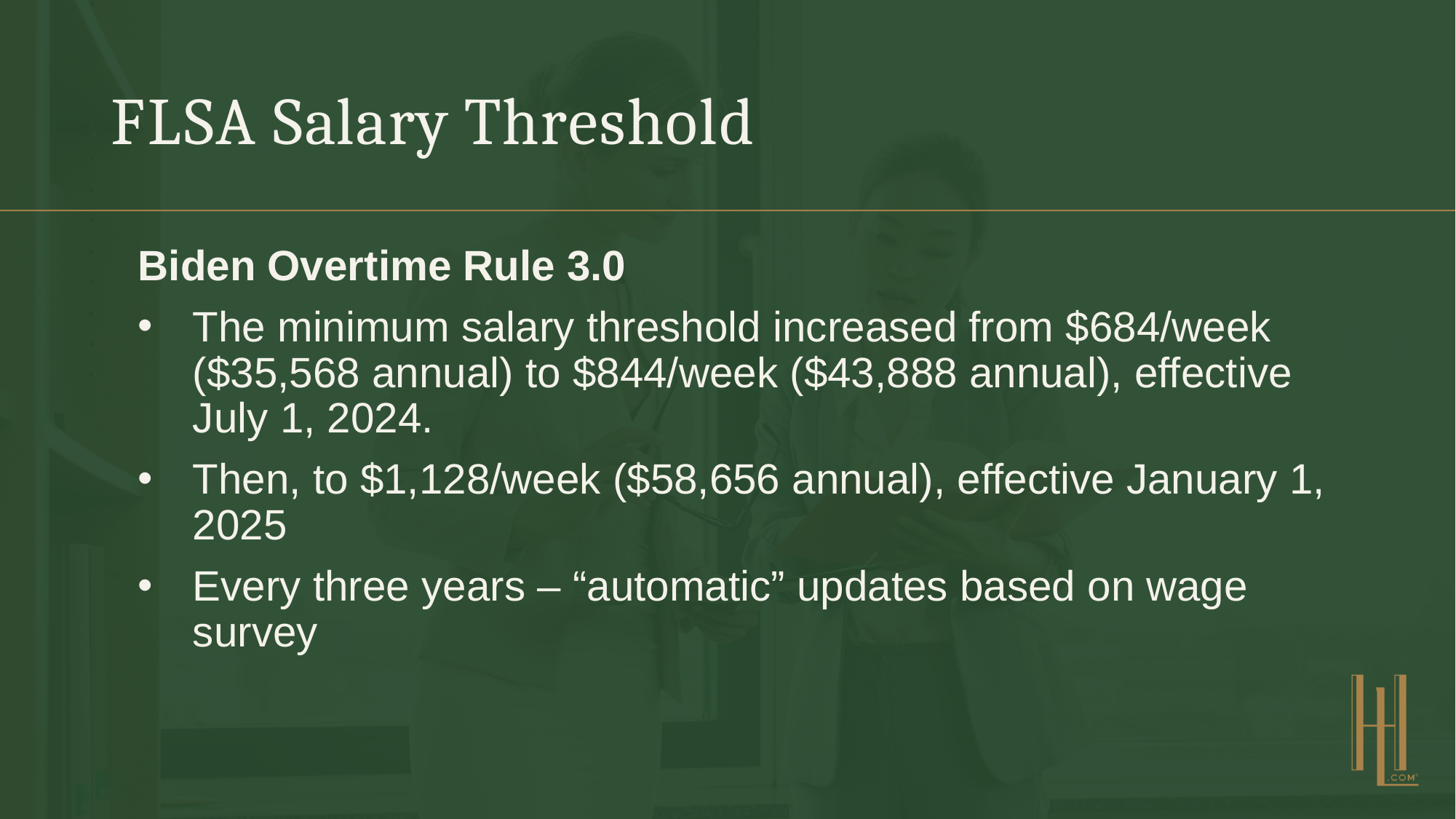

# FLSA Salary Threshold
Biden Overtime Rule 3.0
The minimum salary threshold increased from $684/week ($35,568 annual) to $844/week ($43,888 annual), effective July 1, 2024.
Then, to $1,128/week ($58,656 annual), effective January 1, 2025
Every three years – “automatic” updates based on wage survey